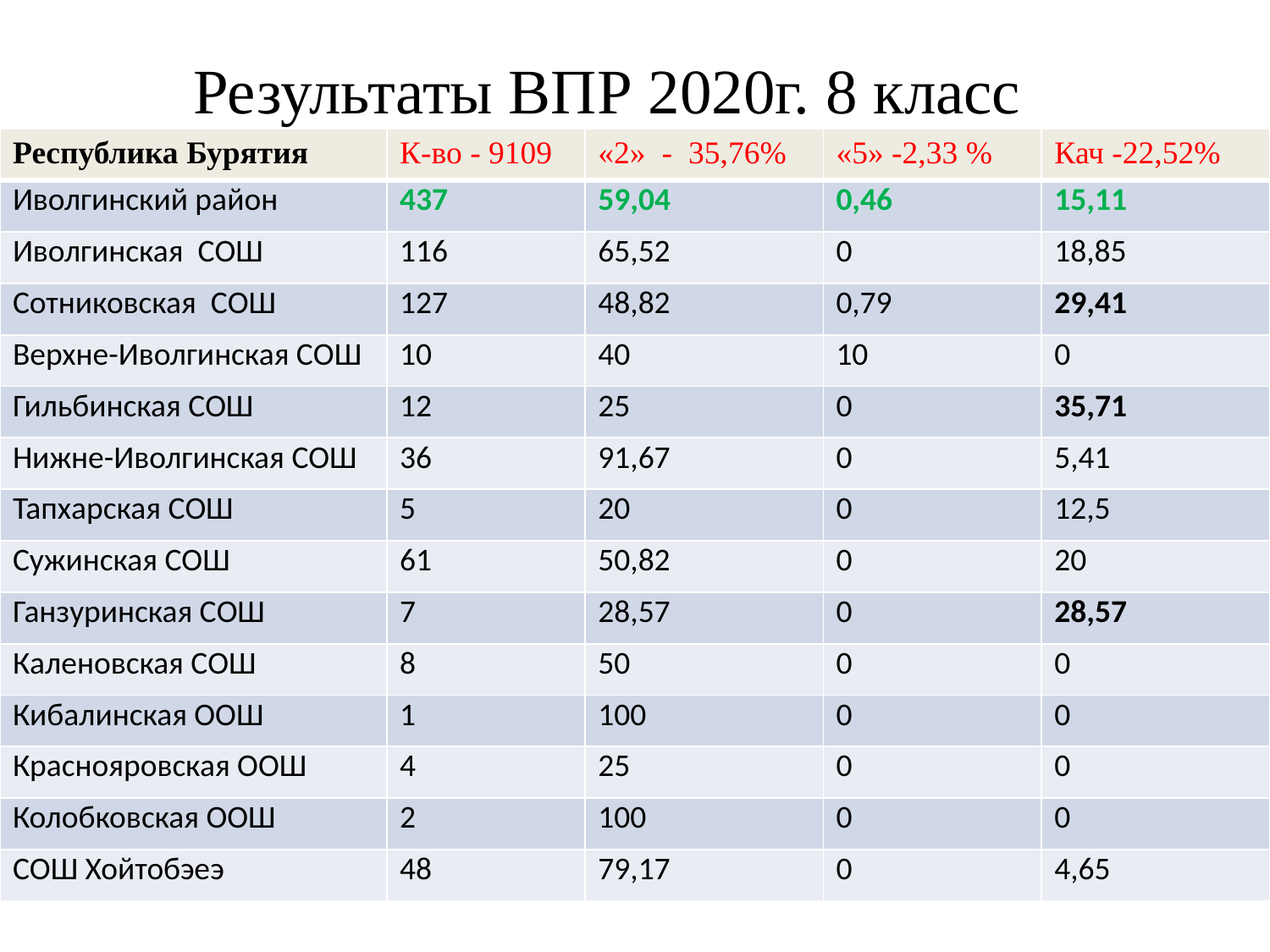

# Результаты ВПР 2020г. 8 класс
| Республика Бурятия | К-во - 9109 | «2» - 35,76% | «5» -2,33 % | Кач -22,52% |
| --- | --- | --- | --- | --- |
| Иволгинский район | 437 | 59,04 | 0,46 | 15,11 |
| Иволгинская СОШ | 116 | 65,52 | 0 | 18,85 |
| Сотниковская СОШ | 127 | 48,82 | 0,79 | 29,41 |
| Верхне-Иволгинская СОШ | 10 | 40 | 10 | 0 |
| Гильбинская СОШ | 12 | 25 | 0 | 35,71 |
| Нижне-Иволгинская СОШ | 36 | 91,67 | 0 | 5,41 |
| Тапхарская СОШ | 5 | 20 | 0 | 12,5 |
| Сужинская СОШ | 61 | 50,82 | 0 | 20 |
| Ганзуринская СОШ | 7 | 28,57 | 0 | 28,57 |
| Каленовская СОШ | 8 | 50 | 0 | 0 |
| Кибалинская ООШ | 1 | 100 | 0 | 0 |
| Краснояровская ООШ | 4 | 25 | 0 | 0 |
| Колобковская ООШ | 2 | 100 | 0 | 0 |
| СОШ Хойтобэеэ | 48 | 79,17 | 0 | 4,65 |